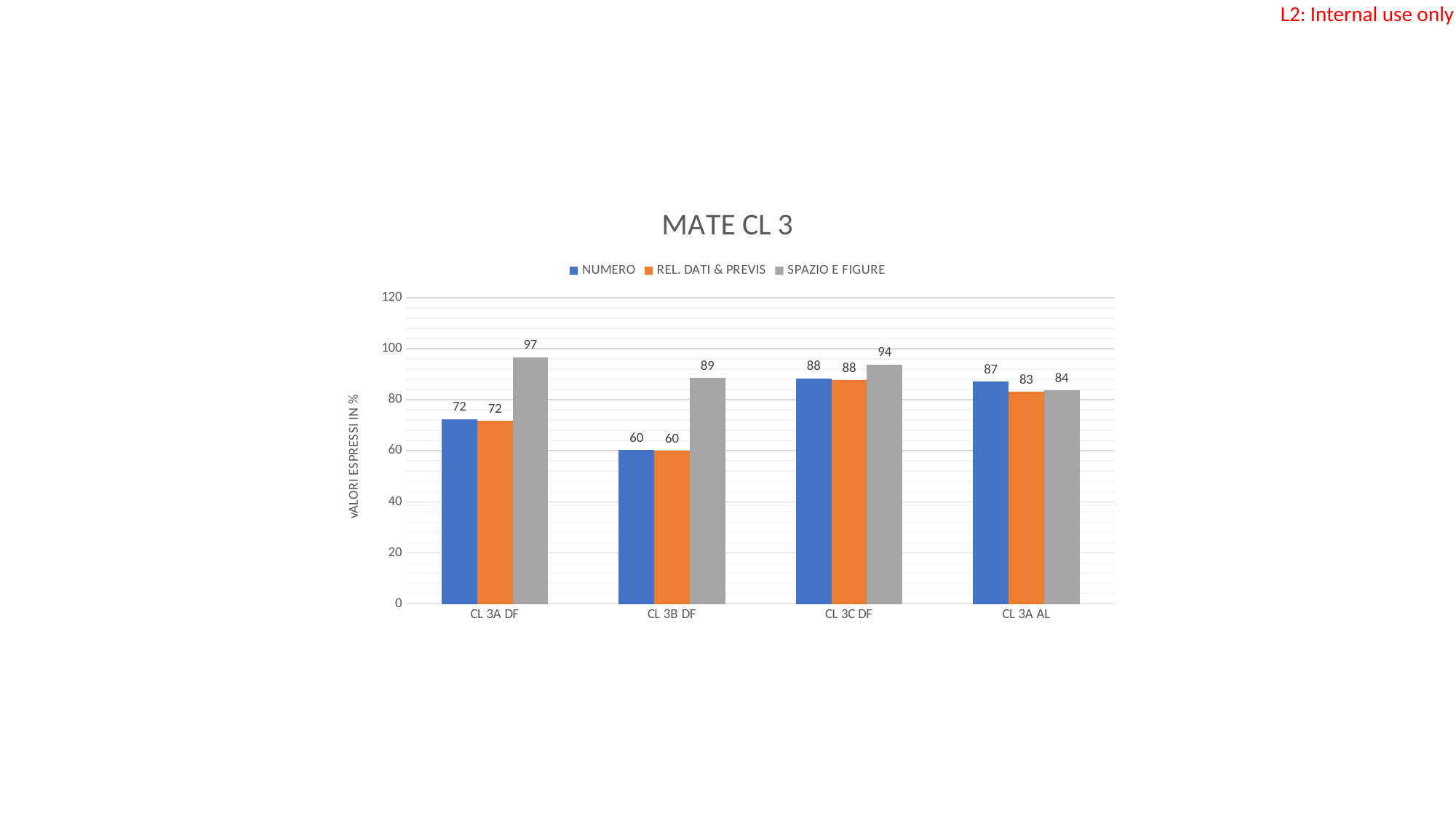

### Chart: MATE CL 3

| Category | NUMERO | REL. DATI & PREVIS | SPAZIO E FIGURE |
|---|---|---|---|
| CL 3A DF | 72.4375 | 71.75 | 96.6875 |
| CL 3B DF | 60.42857142857143 | 60.0 | 88.57142857142857 |
| CL 3C DF | 88.46153846153847 | 87.6923076923077 | 93.84615384615384 |
| CL 3A AL | 87.07142857142857 | 83.28571428571429 | 83.78571428571429 |